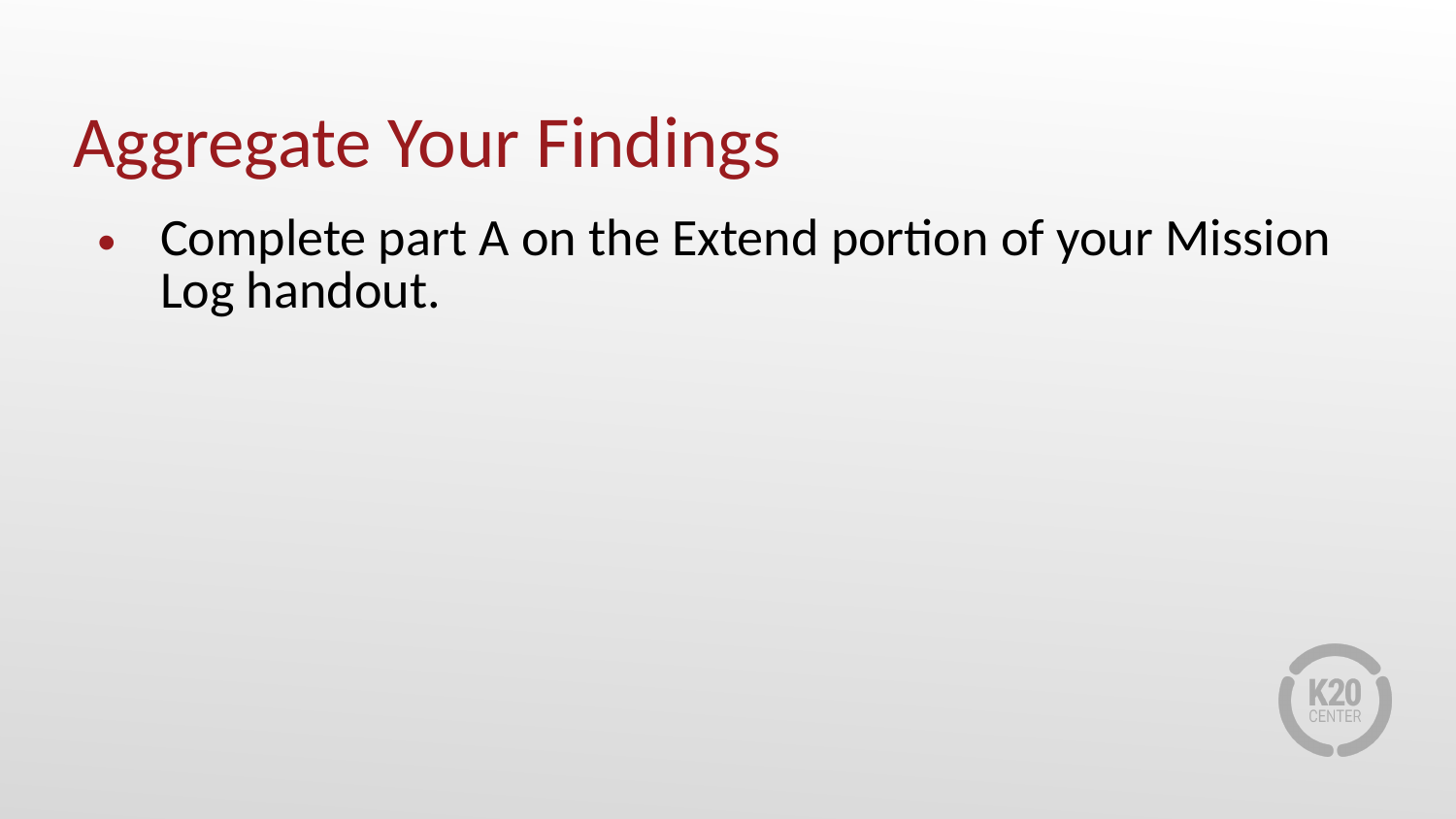

# Aggregate Your Findings
Complete part A on the Extend portion of your Mission Log handout.